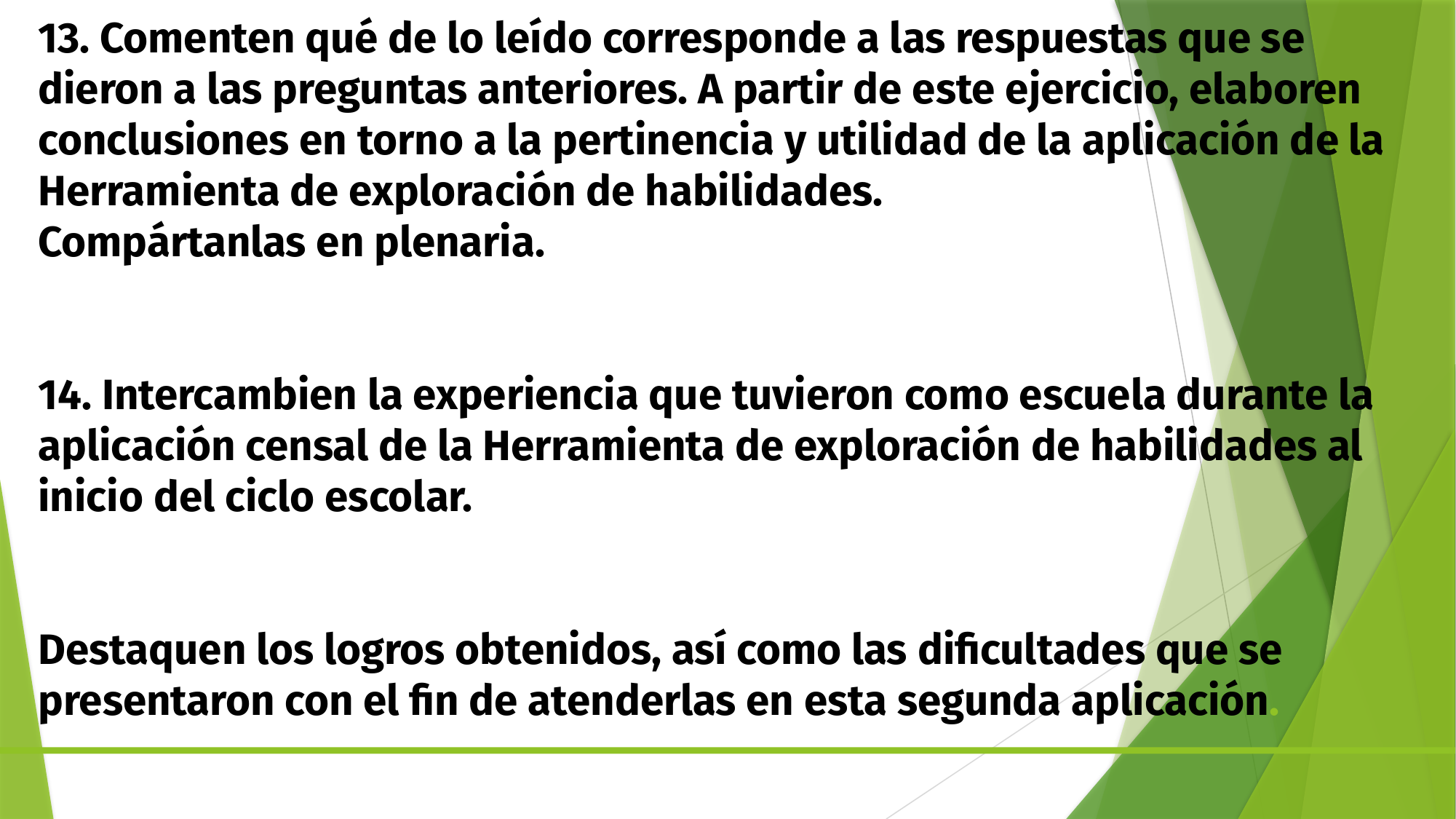

13. Comenten qué de lo leído corresponde a las respuestas que se dieron a las preguntas anteriores. A partir de este ejercicio, elaboren conclusiones en torno a la pertinencia y utilidad de la aplicación de la Herramienta de exploración de habilidades.
Compártanlas en plenaria.

14. Intercambien la experiencia que tuvieron como escuela durante la aplicación censal de la Herramienta de exploración de habilidades al inicio del ciclo escolar.

Destaquen los logros obtenidos, así como las dificultades que se presentaron con el fin de atenderlas en esta segunda aplicación.